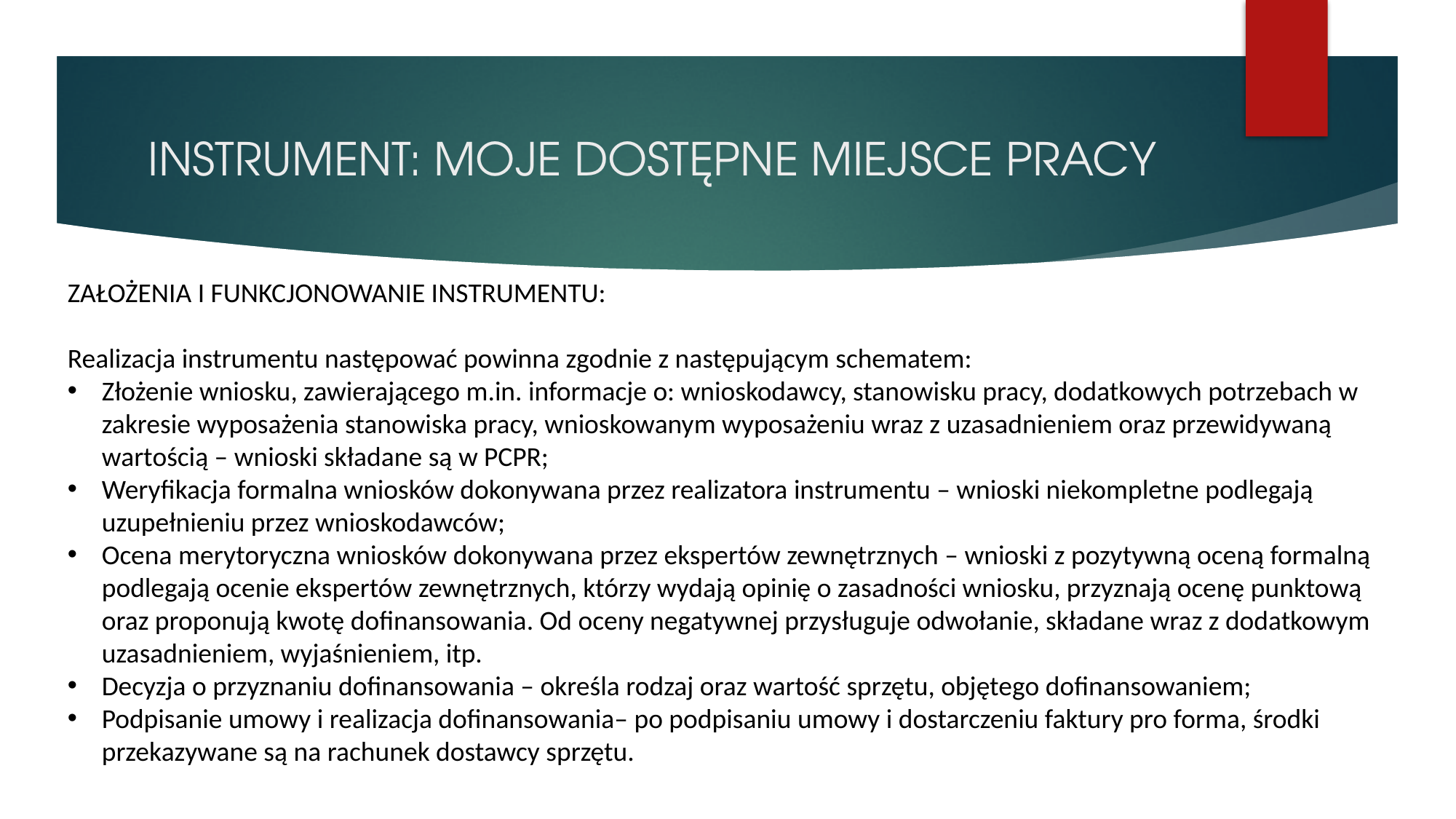

# INSTRUMENT: MOJE DOSTĘPNE MIEJSCE PRACY
ZAŁOŻENIA I FUNKCJONOWANIE INSTRUMENTU:

Realizacja instrumentu następować powinna zgodnie z następującym schematem:
Złożenie wniosku, zawierającego m.in. informacje o: wnioskodawcy, stanowisku pracy, dodatkowych potrzebach w zakresie wyposażenia stanowiska pracy, wnioskowanym wyposażeniu wraz z uzasadnieniem oraz przewidywaną wartością – wnioski składane są w PCPR;
Weryfikacja formalna wniosków dokonywana przez realizatora instrumentu – wnioski niekompletne podlegają uzupełnieniu przez wnioskodawców;
Ocena merytoryczna wniosków dokonywana przez ekspertów zewnętrznych – wnioski z pozytywną oceną formalną podlegają ocenie ekspertów zewnętrznych, którzy wydają opinię o zasadności wniosku, przyznają ocenę punktową oraz proponują kwotę dofinansowania. Od oceny negatywnej przysługuje odwołanie, składane wraz z dodatkowym uzasadnieniem, wyjaśnieniem, itp.
Decyzja o przyznaniu dofinansowania – określa rodzaj oraz wartość sprzętu, objętego dofinansowaniem;
Podpisanie umowy i realizacja dofinansowania– po podpisaniu umowy i dostarczeniu faktury pro forma, środki przekazywane są na rachunek dostawcy sprzętu.